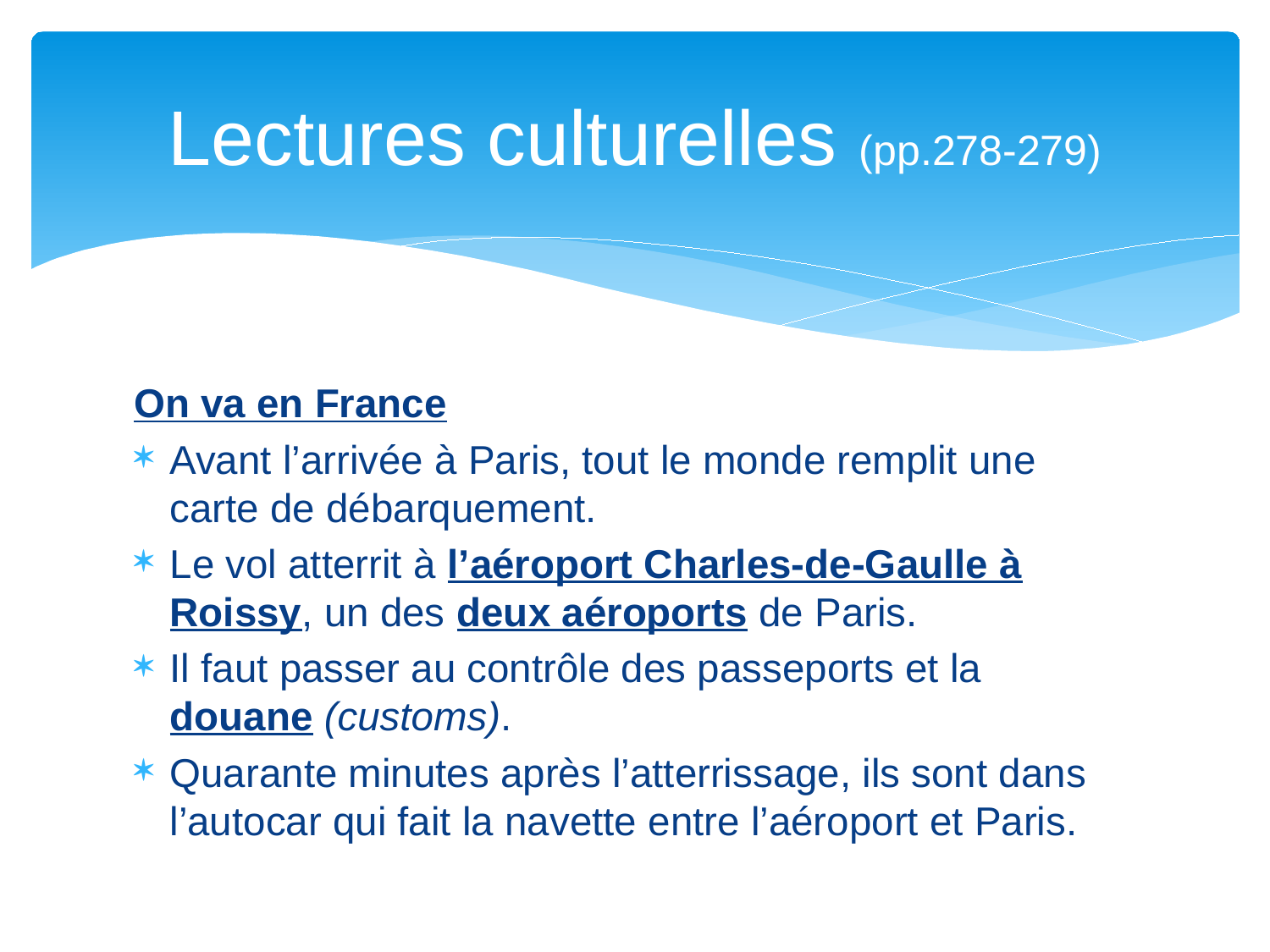

# Lectures culturelles (pp.278-279)
On va en France
Avant l’arrivée à Paris, tout le monde remplit une carte de débarquement.
Le vol atterrit à l’aéroport Charles-de-Gaulle à Roissy, un des deux aéroports de Paris.
Il faut passer au contrôle des passeports et la douane (customs).
Quarante minutes après l’atterrissage, ils sont dans l’autocar qui fait la navette entre l’aéroport et Paris.